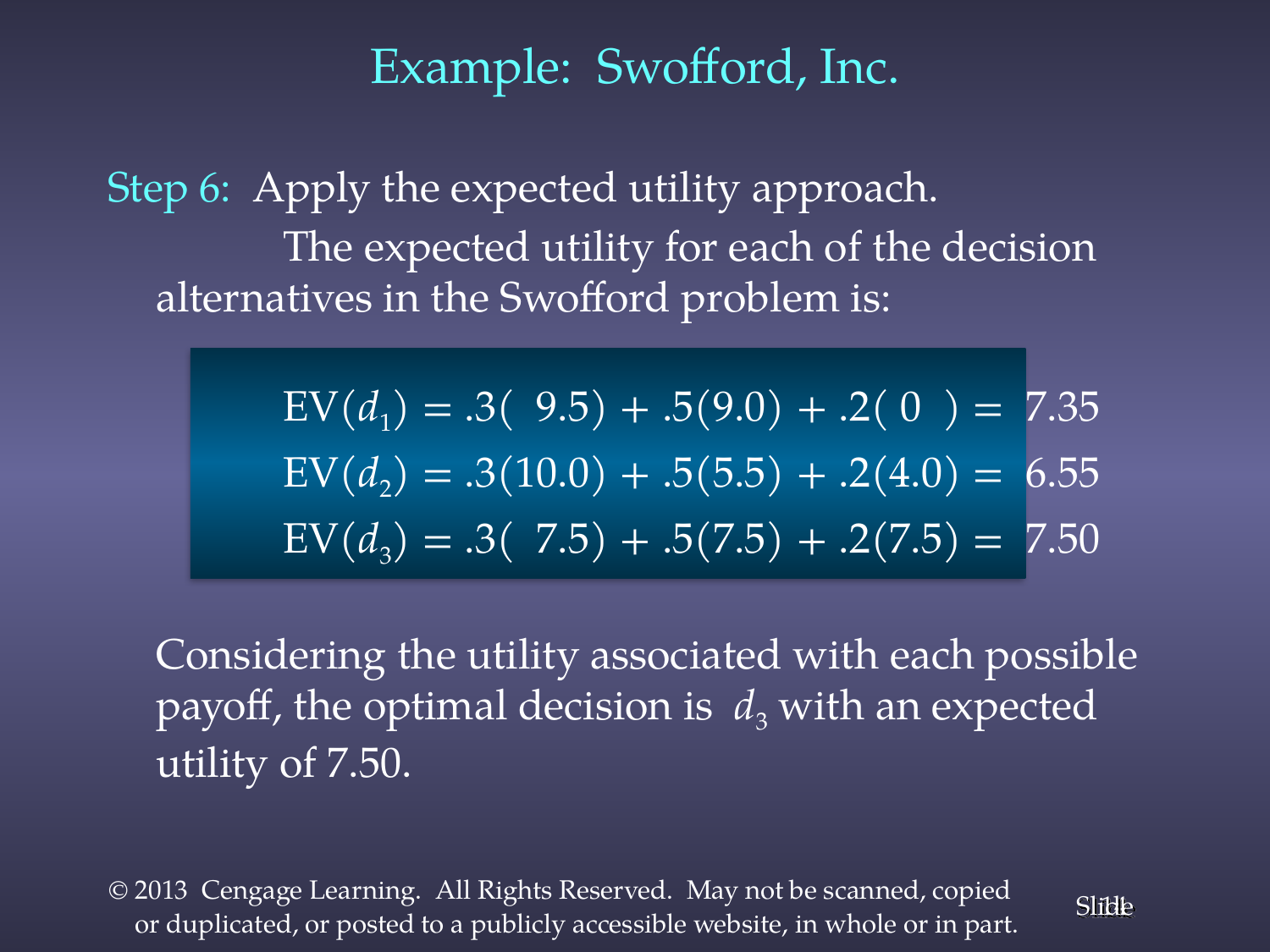

Example:  Swofford, Inc.
Step 6:  Apply the expected utility approach.
		The expected utility for each of the decision alternatives in the Swofford problem is:

		EV(d1) = .3(  9.5) + .5(9.0) + .2( 0  ) =  7.35
		EV(d2) = .3(10.0) + .5(5.5) + .2(4.0) =  6.55
		EV(d3) = .3(  7.5) + .5(7.5) + .2(7.5) =  7.50

	Considering the utility associated with each possible payoff, the optimal decision is  d3 with an expected utility of 7.50.